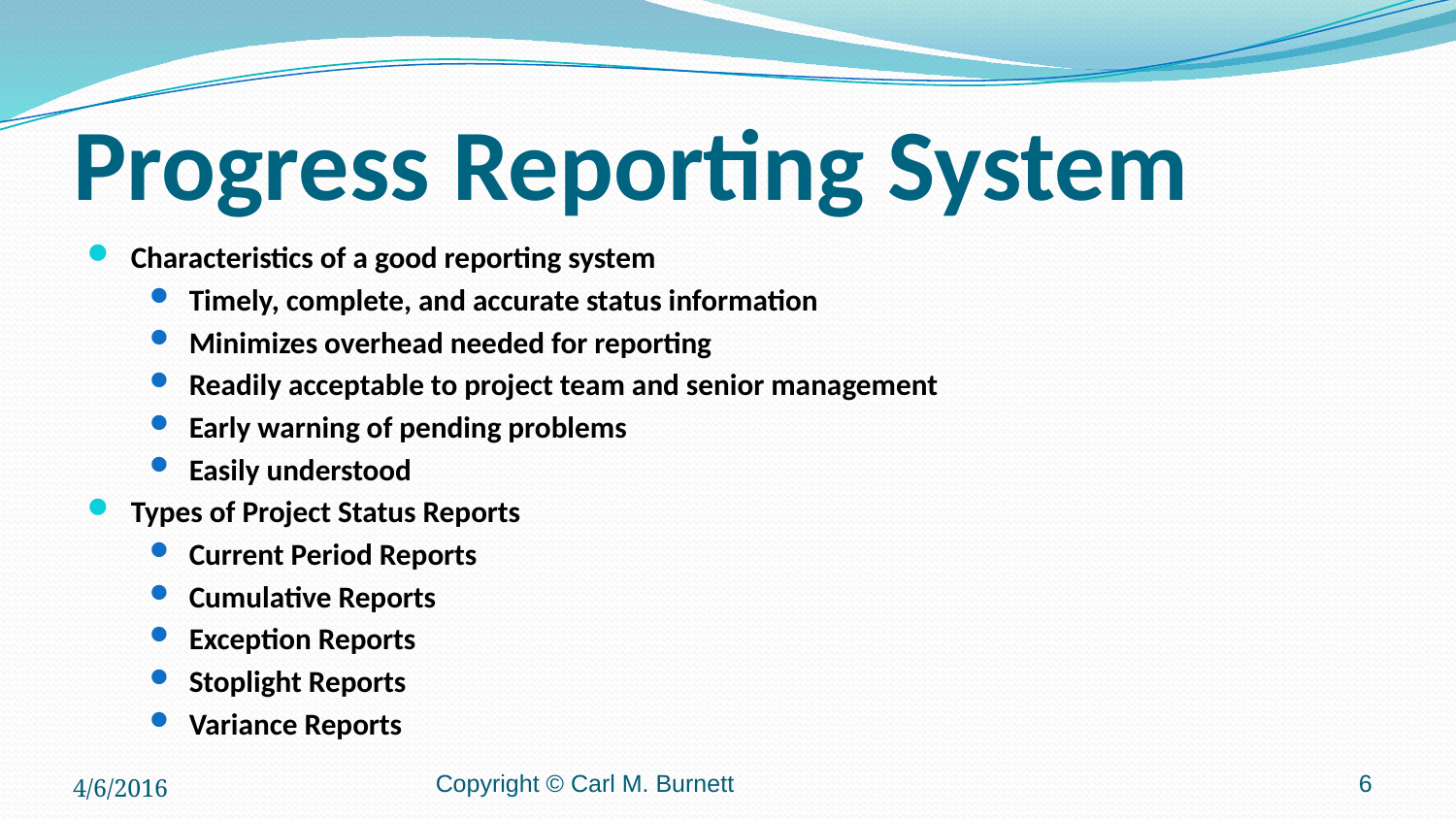

# Progress Reporting System
Characteristics of a good reporting system
Timely, complete, and accurate status information
Minimizes overhead needed for reporting
Readily acceptable to project team and senior management
Early warning of pending problems
Easily understood
Types of Project Status Reports
Current Period Reports
Cumulative Reports
Exception Reports
Stoplight Reports
Variance Reports

4/6/2016
Copyright © Carl M. Burnett
6